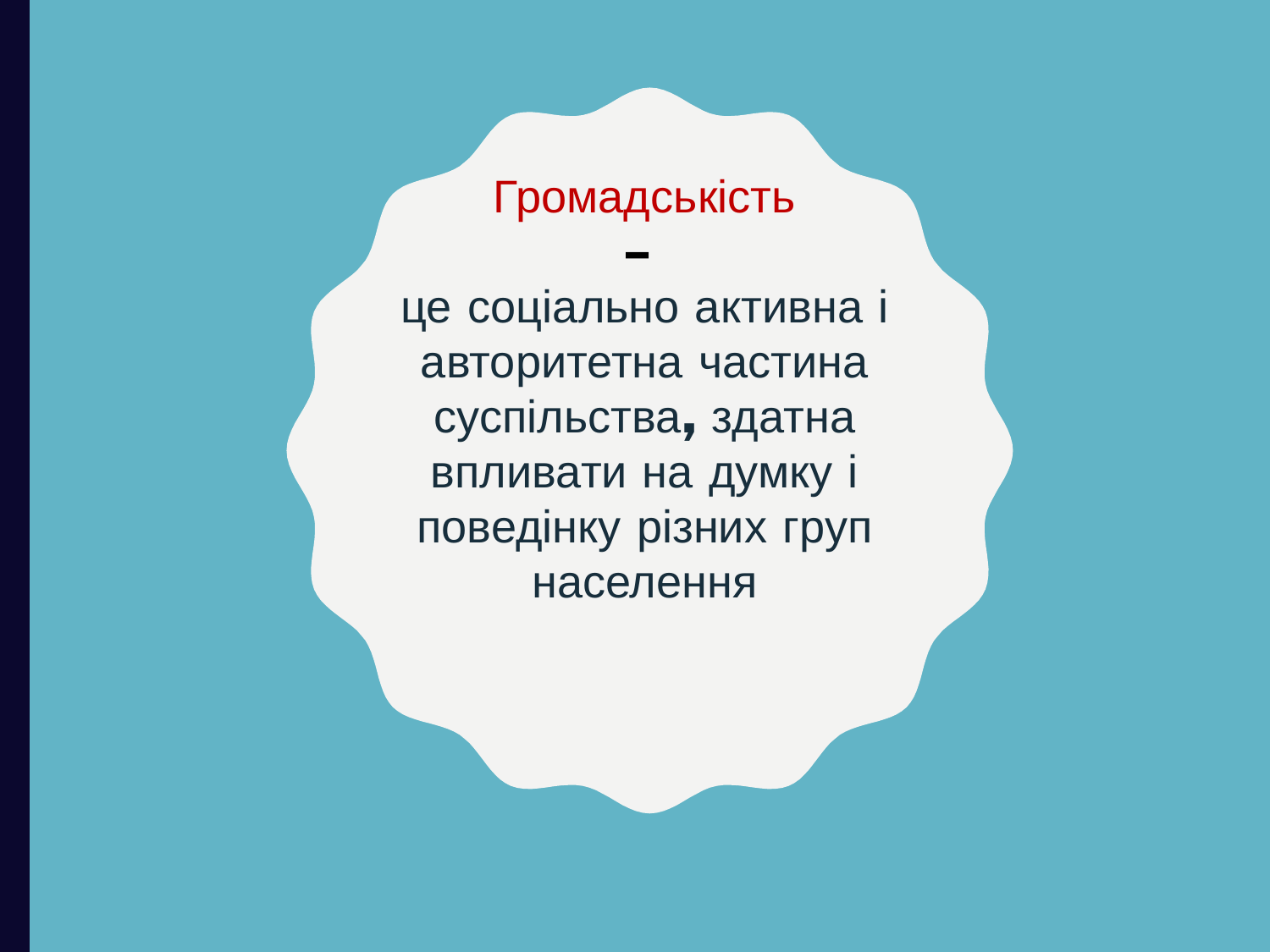

Громадськість
–
це соціально активна і авторитетна частина суспільства, здатна впливати на думку і поведінку різних груп населення